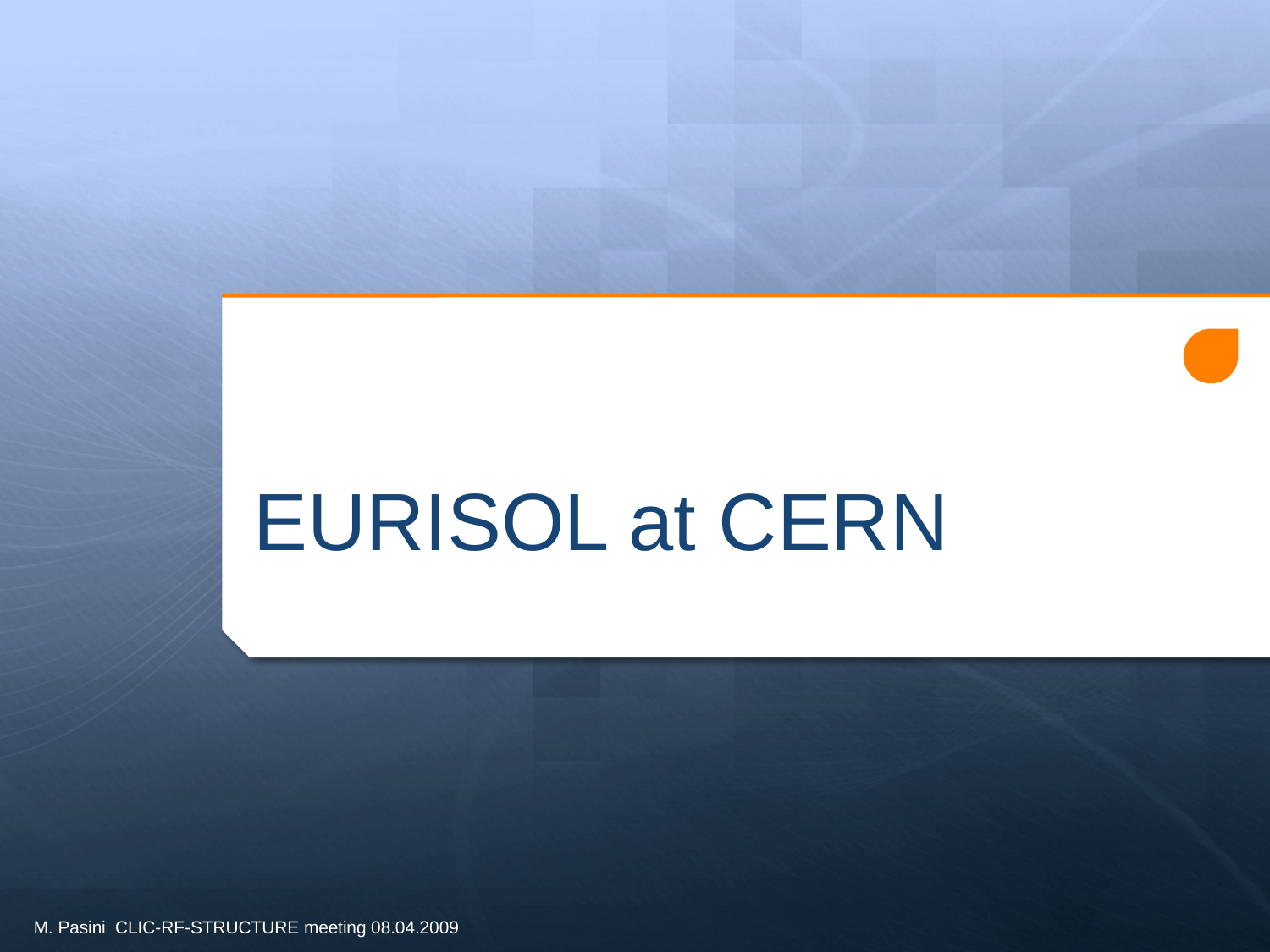

# EURISOL at CERN
M. Pasini  CLIC-RF-STRUCTURE meeting 08.04.2009